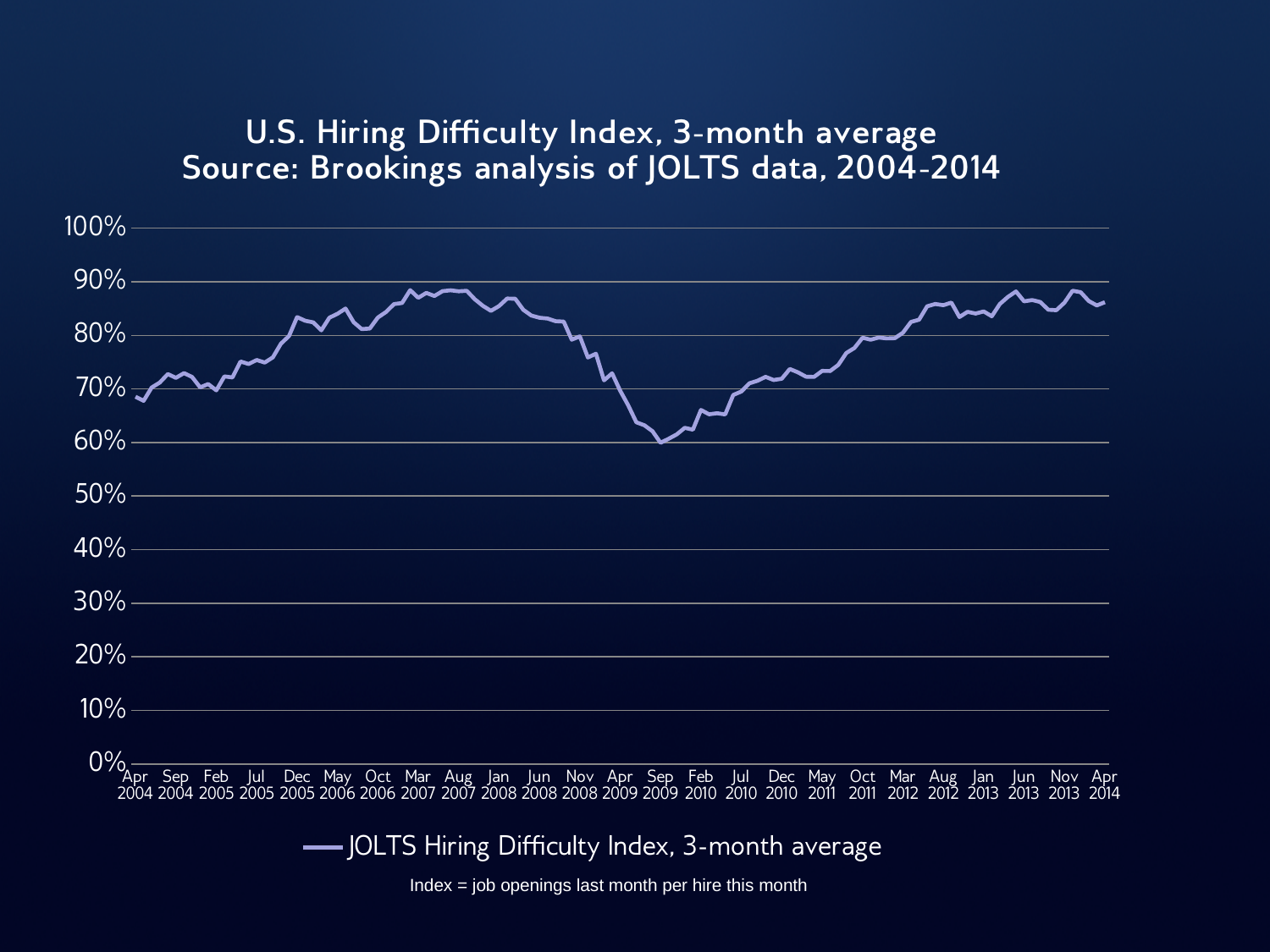

### Chart: U.S. Hiring Difficulty Index, 3-month average
Source: Brookings analysis of JOLTS data, 2004-2014

| Category |  |
|---|---|
| Apr
2004 | 0.6854821082174364 |
| May
2004 | 0.6778263999738776 |
| Jun
2004 | 0.7026071715812164 |
| Jul
2004 | 0.7119275899376113 |
| Aug
2004 | 0.7278104270273715 |
| Sep
2004 | 0.7207297774352398 |
| Oct
2004 | 0.7295871313093434 |
| Nov
2004 | 0.7224081546963758 |
| Dec
2004 | 0.7029983561232793 |
| Jan
2005 | 0.7091030360190359 |
| Feb
2005 | 0.6973614876927657 |
| Mar
2005 | 0.7234231592898185 |
| Apr
2005 | 0.7214000520035534 |
| May
2005 | 0.7513131341474585 |
| Jun
2005 | 0.7465022892529665 |
| Jul
2005 | 0.7540257755540418 |
| Aug
2005 | 0.7492439745184786 |
| Sep
2005 | 0.7589173882313248 |
| Oct
2005 | 0.7844442698276063 |
| Nov
2005 | 0.798750349810617 |
| Dec
2005 | 0.834074844043544 |
| Jan
2006 | 0.827323452809288 |
| Feb
2006 | 0.824261851062177 |
| Mar
2006 | 0.8093742967969696 |
| Apr
2006 | 0.8330315058949324 |
| May
2006 | 0.8402582456011264 |
| Jun
2006 | 0.8500833695124994 |
| Jul
2006 | 0.8244855695061252 |
| Aug
2006 | 0.8117679438779022 |
| Sep
2006 | 0.812743629785095 |
| Oct
2006 | 0.8332584463504161 |
| Nov
2006 | 0.843527224232398 |
| Dec
2006 | 0.8583288644675643 |
| Jan
2007 | 0.8603981308417065 |
| Feb
2007 | 0.8844095167627456 |
| Mar
2007 | 0.8700734597433044 |
| Apr
2007 | 0.8792462095940227 |
| May
2007 | 0.8734592782135407 |
| Jun
2007 | 0.8825125545166751 |
| Jul
2007 | 0.8841104154240139 |
| Aug
2007 | 0.8822096188873578 |
| Sep
2007 | 0.8832147628831559 |
| Oct
2007 | 0.8674464061367683 |
| Nov
2007 | 0.8551023552014142 |
| Dec
2007 | 0.8457445472918795 |
| Jan
2008 | 0.8546813699211772 |
| Feb
2008 | 0.8686969332834512 |
| Mar
2008 | 0.8683820261950924 |
| Apr
2008 | 0.8477086673374613 |
| May
2008 | 0.8369871241017458 |
| Jun
2008 | 0.8329079189317196 |
| Jul
2008 | 0.8314266470105615 |
| Aug
2008 | 0.8264826517251503 |
| Sep
2008 | 0.8256827135243995 |
| Oct
2008 | 0.7920560518141683 |
| Nov
2008 | 0.7980722624425796 |
| Dec
2008 | 0.7587907380003244 |
| Jan
2009 | 0.76578013793714 |
| Feb
2009 | 0.7159847806911545 |
| Mar
2009 | 0.7291588458380422 |
| Apr
2009 | 0.6966646300924251 |
| May
2009 | 0.6692677764107748 |
| Jun
2009 | 0.6377774959118138 |
| Jul
2009 | 0.6321373348865299 |
| Aug
2009 | 0.6210871419529495 |
| Sep
2009 | 0.5994827407347887 |
| Oct
2009 | 0.6069808008317438 |
| Nov
2009 | 0.6151052955661777 |
| Dec
2009 | 0.627421305357656 |
| Jan
2010 | 0.6239284339999093 |
| Feb
2010 | 0.660849490311011 |
| Mar
2010 | 0.6526908155213963 |
| Apr
2010 | 0.6546113855226899 |
| May
2010 | 0.652391683416393 |
| Jun
2010 | 0.6886643291906772 |
| Jul
2010 | 0.6952519910524892 |
| Aug
2010 | 0.7105127252219505 |
| Sep
2010 | 0.7153105687596438 |
| Oct
2010 | 0.7225214910698279 |
| Nov
2010 | 0.7166876404159431 |
| Dec
2010 | 0.7190014395895834 |
| Jan
2011 | 0.7372192514268959 |
| Feb
2011 | 0.7310418069112053 |
| Mar
2011 | 0.7228638556311555 |
| Apr
2011 | 0.7224334327405133 |
| May
2011 | 0.7336353687435292 |
| Jun
2011 | 0.7334237188553517 |
| Jul
2011 | 0.7448621155181522 |
| Aug
2011 | 0.7671633576623568 |
| Sep
2011 | 0.7764321998950342 |
| Oct
2011 | 0.7955550638774013 |
| Nov
2011 | 0.791820976138594 |
| Dec
2011 | 0.7959885998379722 |
| Jan
2012 | 0.7942435582419348 |
| Feb
2012 | 0.7947824618142841 |
| Mar
2012 | 0.8048675826759061 |
| Apr
2012 | 0.825017993538629 |
| May
2012 | 0.8292212966489062 |
| Jun
2012 | 0.8542398113128798 |
| Jul
2012 | 0.8585711352715504 |
| Aug
2012 | 0.8563065117315318 |
| Sep
2012 | 0.8611447085751389 |
| Oct
2012 | 0.8342172001930347 |
| Nov
2012 | 0.8439042388554373 |
| Dec
2012 | 0.8407558709786883 |
| Jan
2013 | 0.8446895546533816 |
| Feb
2013 | 0.8355976232934034 |
| Mar
2013 | 0.8585623298039046 |
| Apr
2013 | 0.871763399734188 |
| May
2013 | 0.8819751519228337 |
| Jun
2013 | 0.8634735713547709 |
| Jul
2013 | 0.865891139514774 |
| Aug
2013 | 0.8621928694493667 |
| Sep
2013 | 0.8478360841004718 |
| Oct
2013 | 0.8469797305093115 |
| Nov
2013 | 0.861187439892296 |
| Dec
2013 | 0.88330016996683 |
| Jan
2014 | 0.8805322337400806 |
| Feb
2014 | 0.8641312833507192 |
| Mar
2014 | 0.8558891692492102 |
| Apr
2014 | 0.8619493739551439 |
Index = job openings last month per hire this month